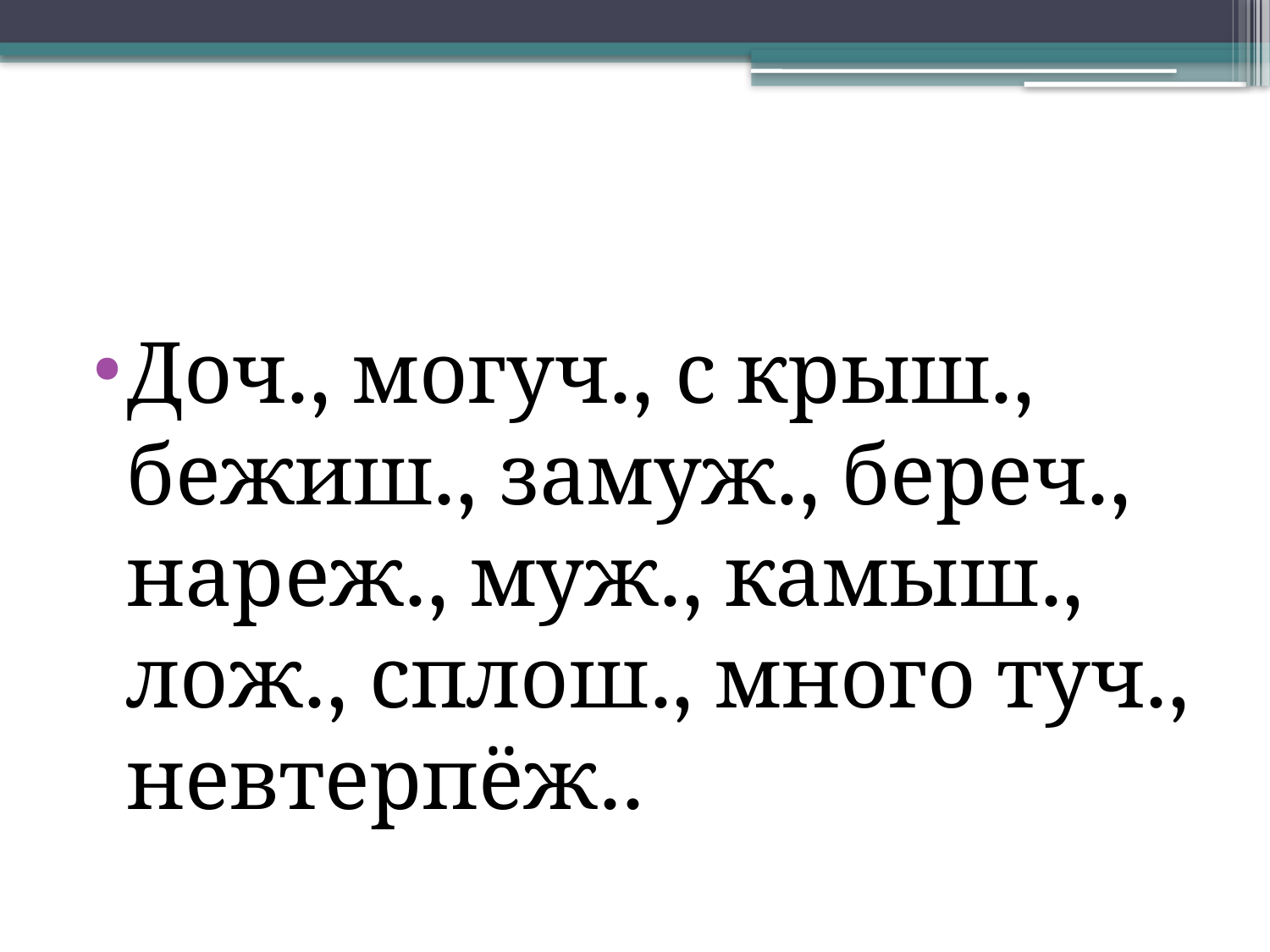

#
Доч., могуч., с крыш., бежиш., замуж., береч., нареж., муж., камыш., лож., сплош., много туч., невтерпёж..